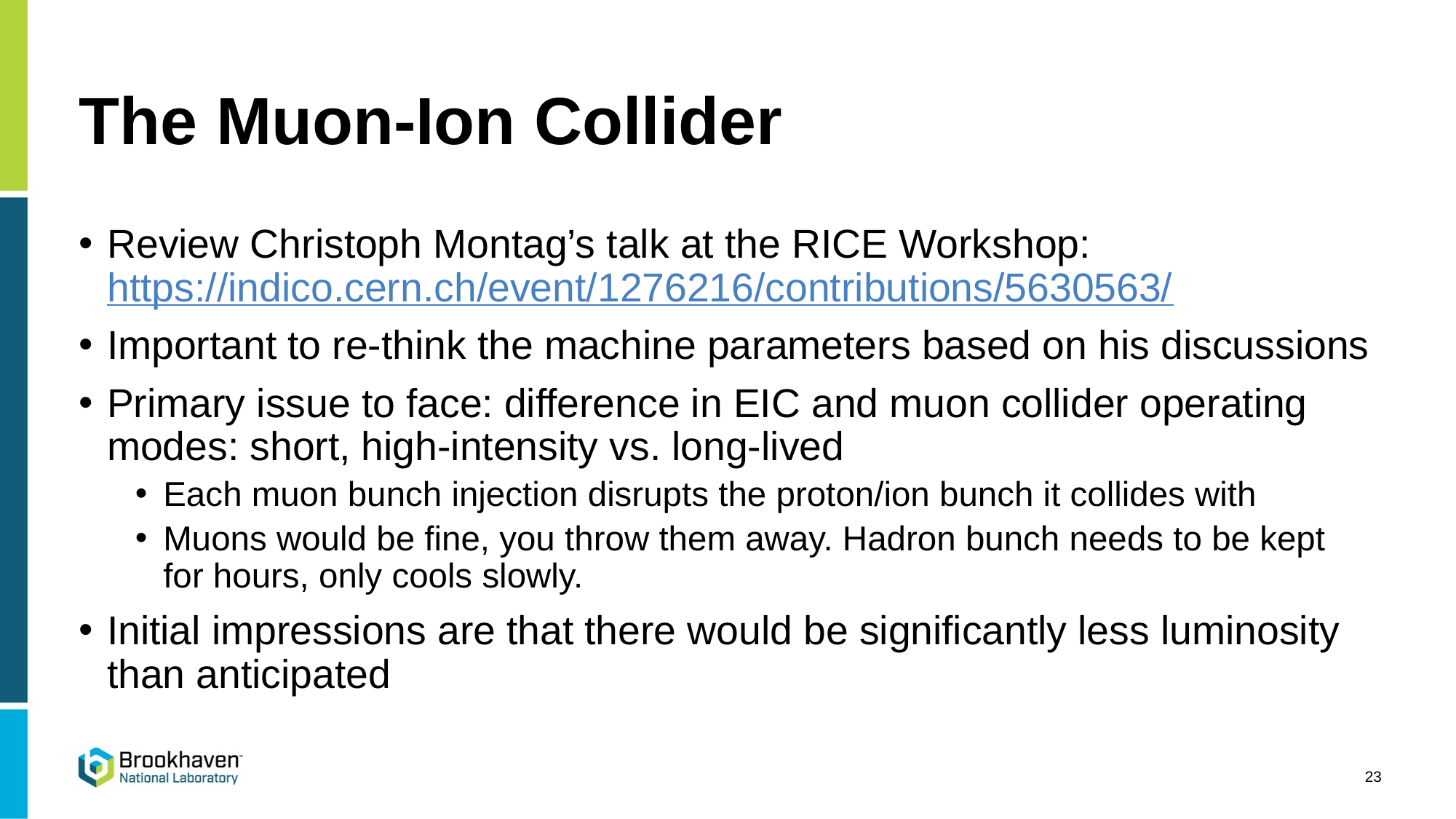

# The Muon-Ion Collider
Review Christoph Montag’s talk at the RICE Workshop: https://indico.cern.ch/event/1276216/contributions/5630563/
Important to re-think the machine parameters based on his discussions
Primary issue to face: difference in EIC and muon collider operating modes: short, high-intensity vs. long-lived
Each muon bunch injection disrupts the proton/ion bunch it collides with
Muons would be fine, you throw them away. Hadron bunch needs to be kept for hours, only cools slowly.
Initial impressions are that there would be significantly less luminosity than anticipated
23